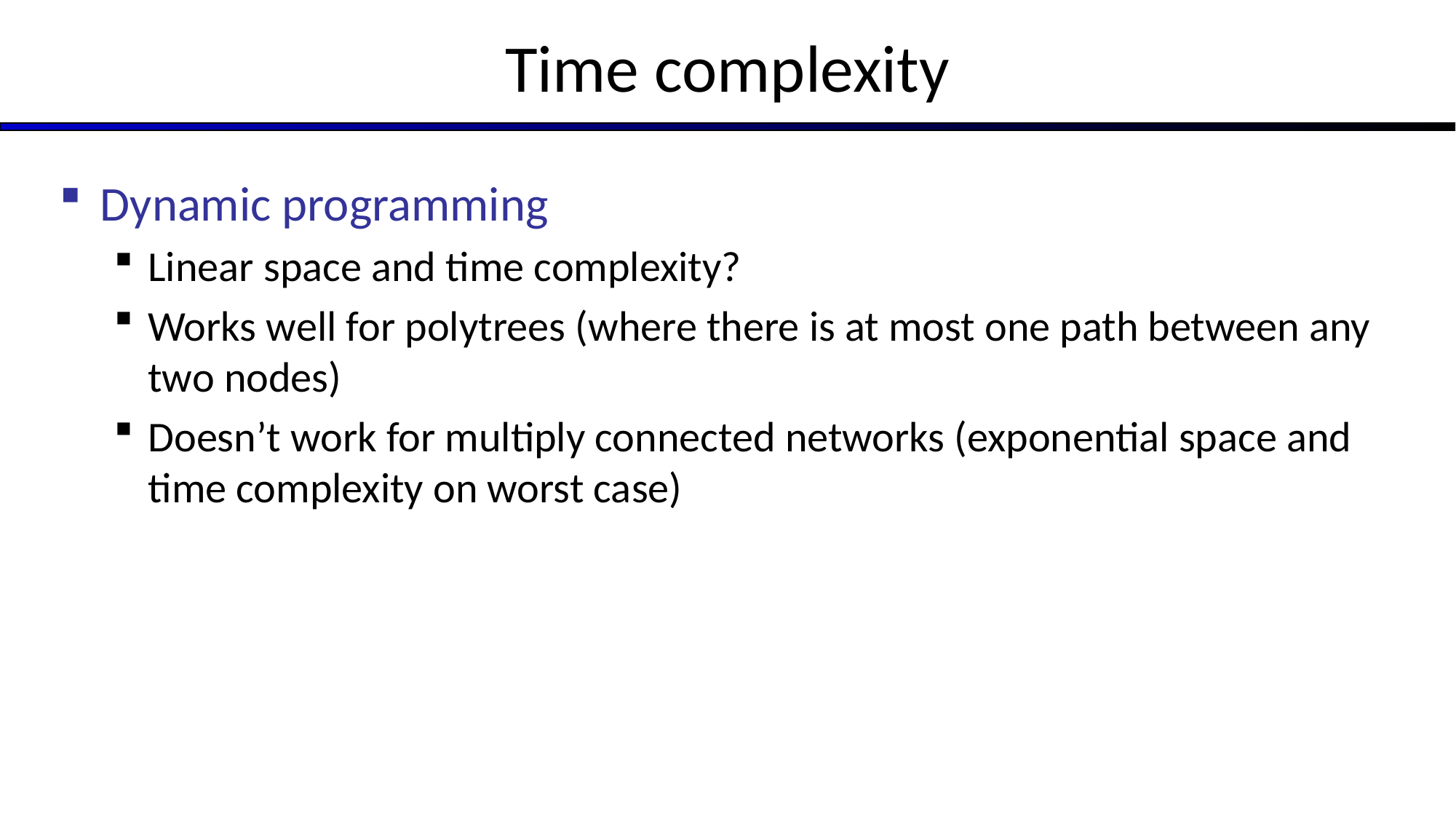

# Time complexity
Dynamic programming
Linear space and time complexity?
Works well for polytrees (where there is at most one path between any two nodes)
Doesn’t work for multiply connected networks (exponential space and time complexity on worst case)